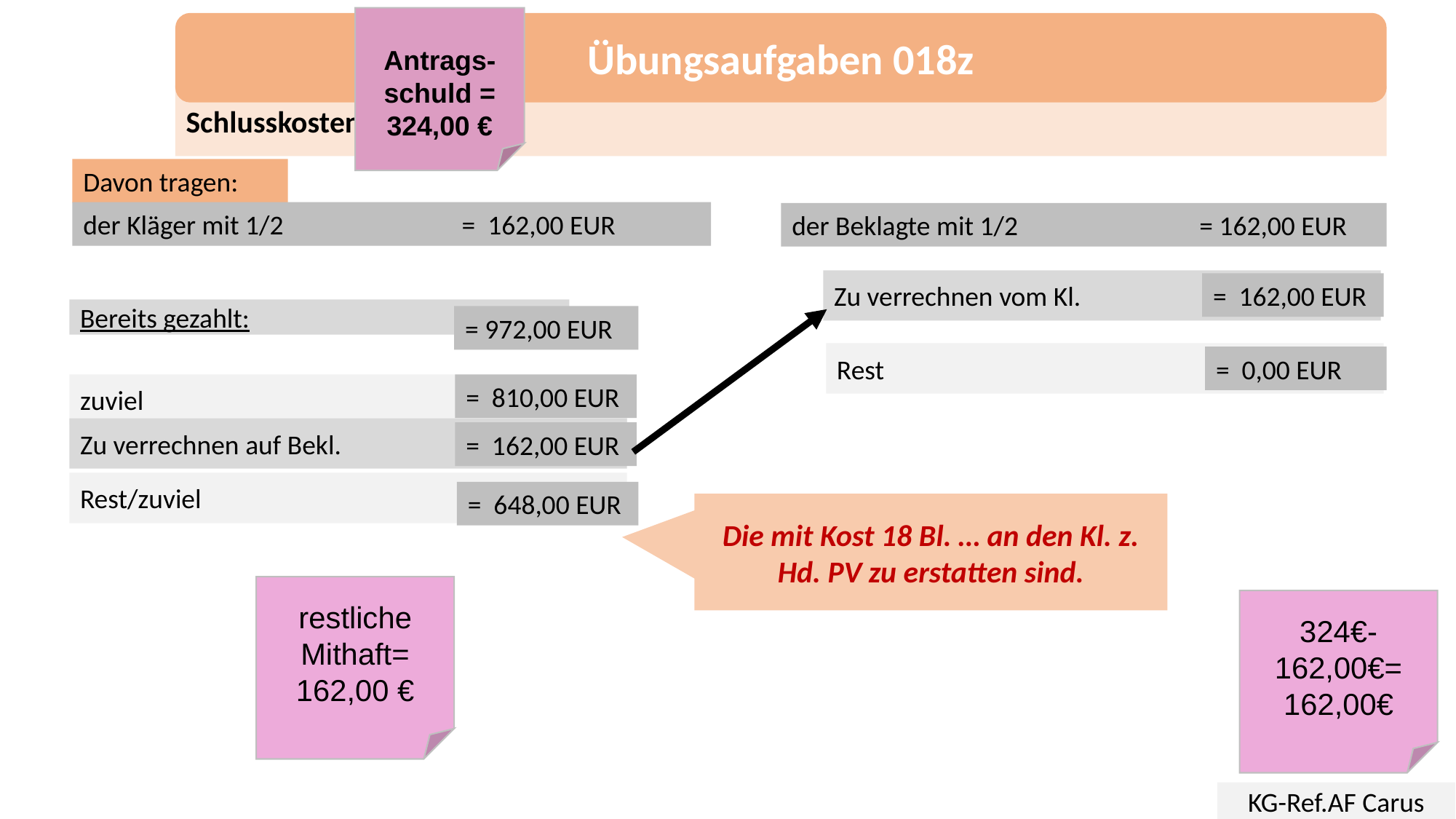

Antrags-schuld =
324,00 €
Übungsaufgaben 018z
Schlusskostenrechnung
Davon tragen:
der Kläger mit 1/2 	                          =  162,00 EUR
der Beklagte mit 1/2	             = 162,00 EUR
Zu verrechnen vom Kl.
=  162,00 EUR
Bereits gezahlt:
= 972,00 EUR
Rest
=  0,00 EUR
=  810,00 EUR
zuviel
Zu verrechnen auf Bekl.
=  162,00 EUR
Rest/zuviel
=  648,00 EUR
Die mit Kost 18 Bl. … an den Kl. z. Hd. PV zu erstatten sind.

restliche
Mithaft=
162,00 €
324€-162,00€=
162,00€
KG-Ref.AF Carus